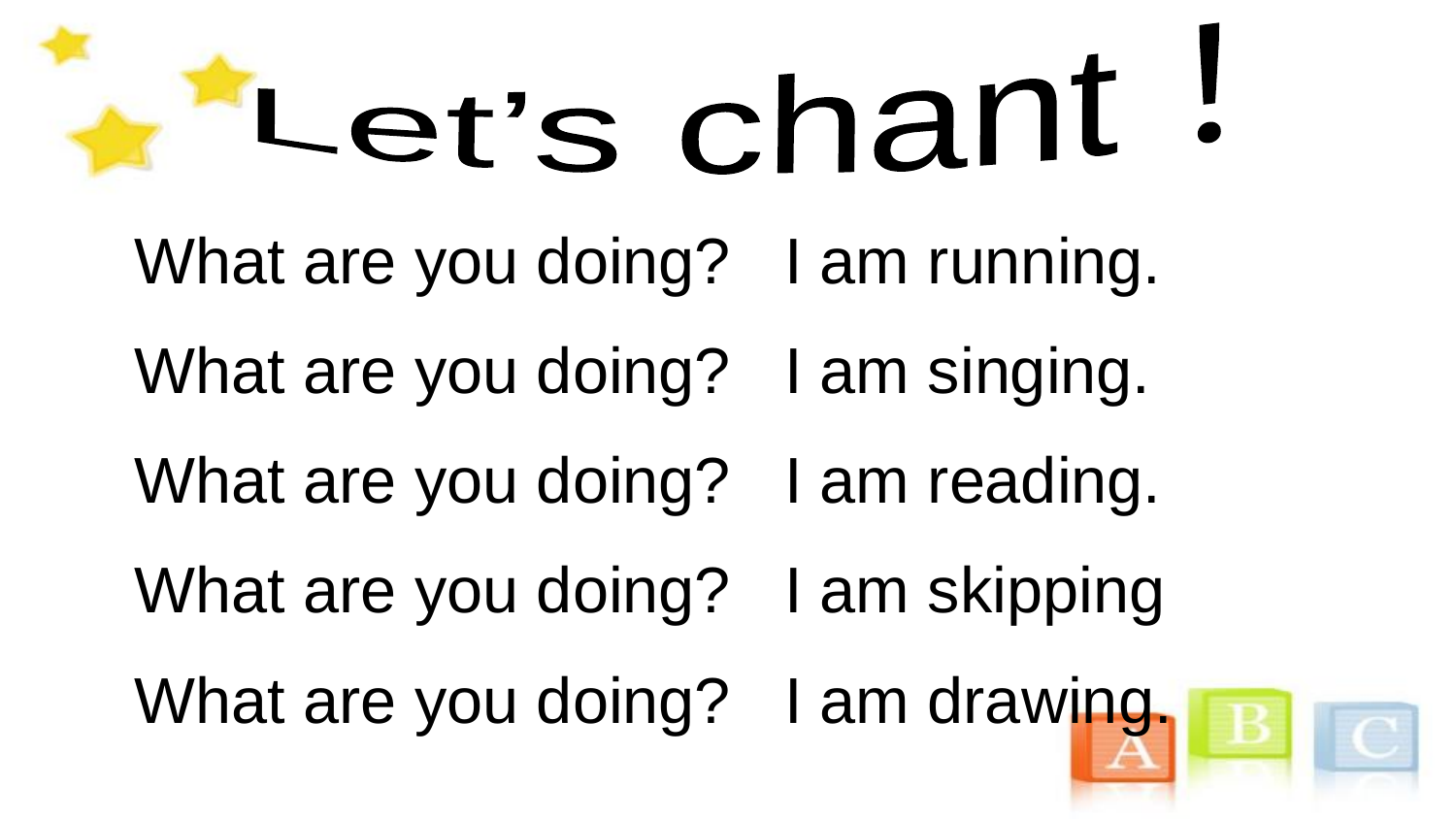

Let’s chant！
What are you doing?   I am running.
What are you doing?   I am singing.
What are you doing?   I am reading.
What are you doing?   I am skipping
What are you doing?   I am drawing.